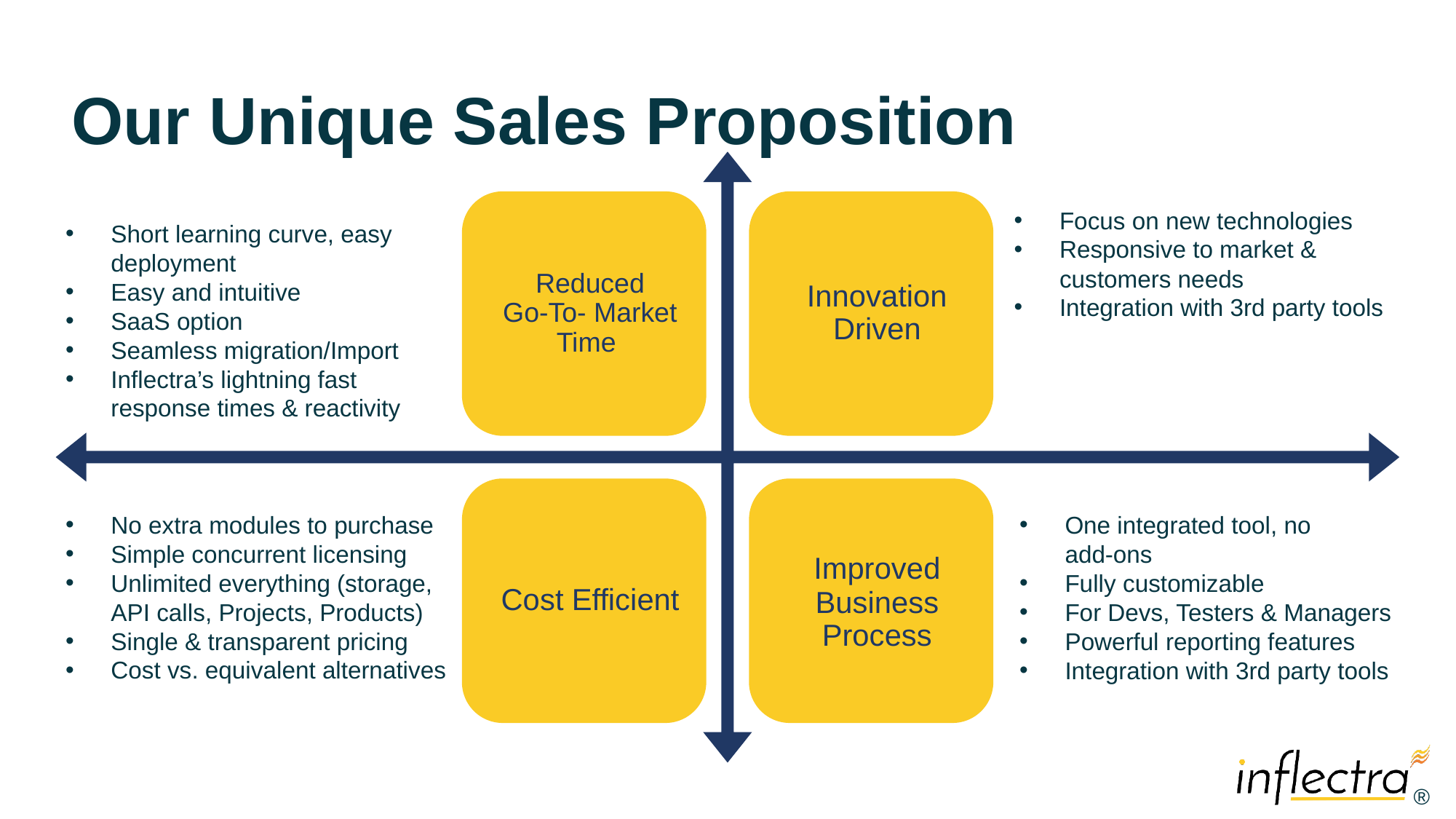

# Our Unique Sales Proposition
Reduced
Go-To- Market Time
Innovation Driven
Cost Efficient
Improved Business Process
Focus on new technologies
Responsive to market & customers needs
Integration with 3rd party tools

Short learning curve, easy deployment
Easy and intuitive
SaaS option
Seamless migration/Import
Inflectra’s lightning fast response times & reactivity

No extra modules to purchase
Simple concurrent licensing
Unlimited everything (storage, API calls, Projects, Products)
Single & transparent pricing
Cost vs. equivalent alternatives
One integrated tool, no
add-ons
Fully customizable
For Devs, Testers & Managers
Powerful reporting features
Integration with 3rd party tools